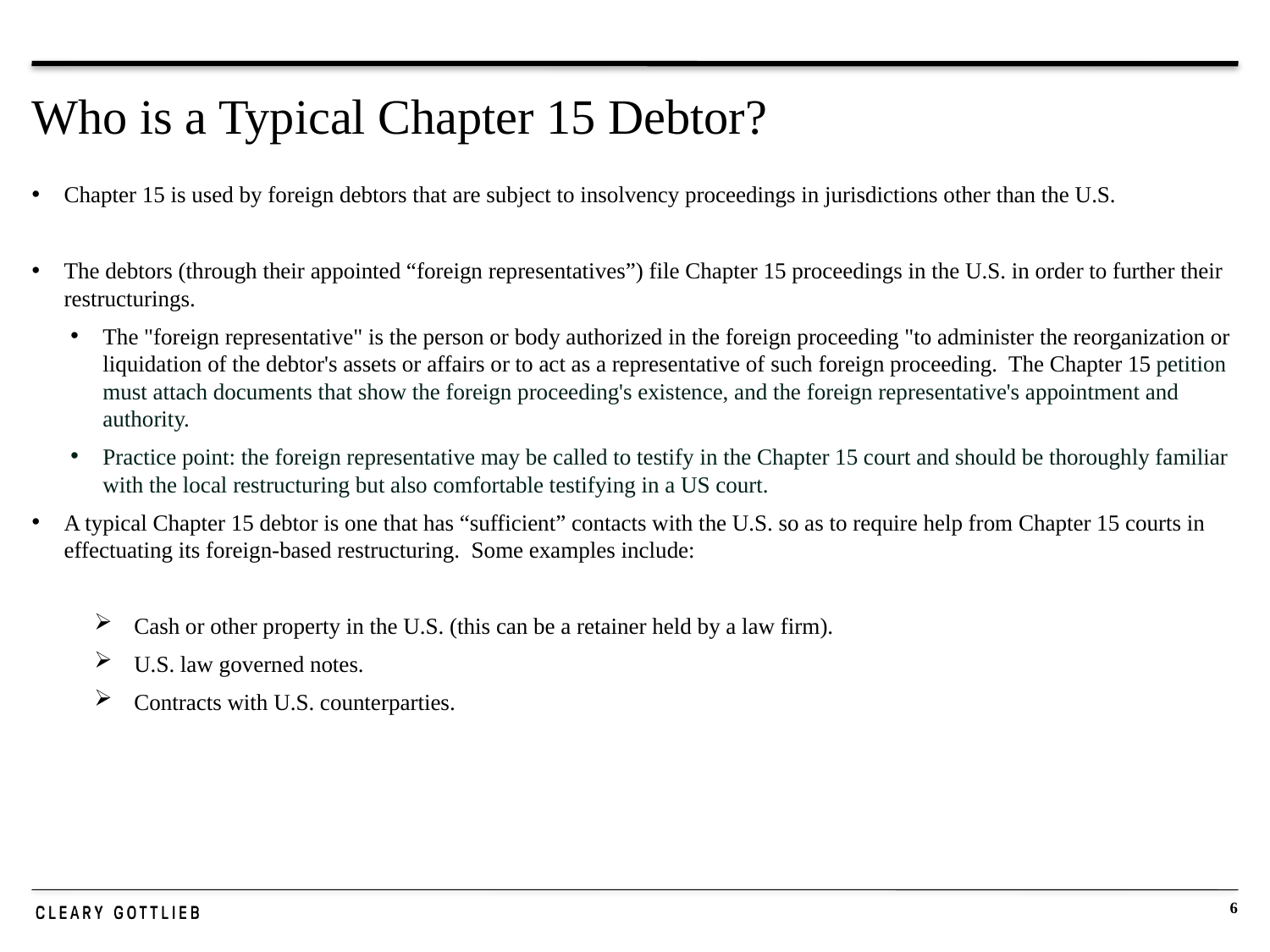

# Who is a Typical Chapter 15 Debtor?
Chapter 15 is used by foreign debtors that are subject to insolvency proceedings in jurisdictions other than the U.S.

The debtors (through their appointed “foreign representatives”) file Chapter 15 proceedings in the U.S. in order to further their restructurings.
The "foreign representative" is the person or body authorized in the foreign proceeding "to administer the reorganization or liquidation of the debtor's assets or affairs or to act as a representative of such foreign proceeding.  The Chapter 15 petition must attach documents that show the foreign proceeding's existence, and the foreign representative's appointment and authority.
Practice point: the foreign representative may be called to testify in the Chapter 15 court and should be thoroughly familiar with the local restructuring but also comfortable testifying in a US court.
A typical Chapter 15 debtor is one that has “sufficient” contacts with the U.S. so as to require help from Chapter 15 courts in effectuating its foreign-based restructuring.  Some examples include:

Cash or other property in the U.S. (this can be a retainer held by a law firm).
U.S. law governed notes.
Contracts with U.S. counterparties.